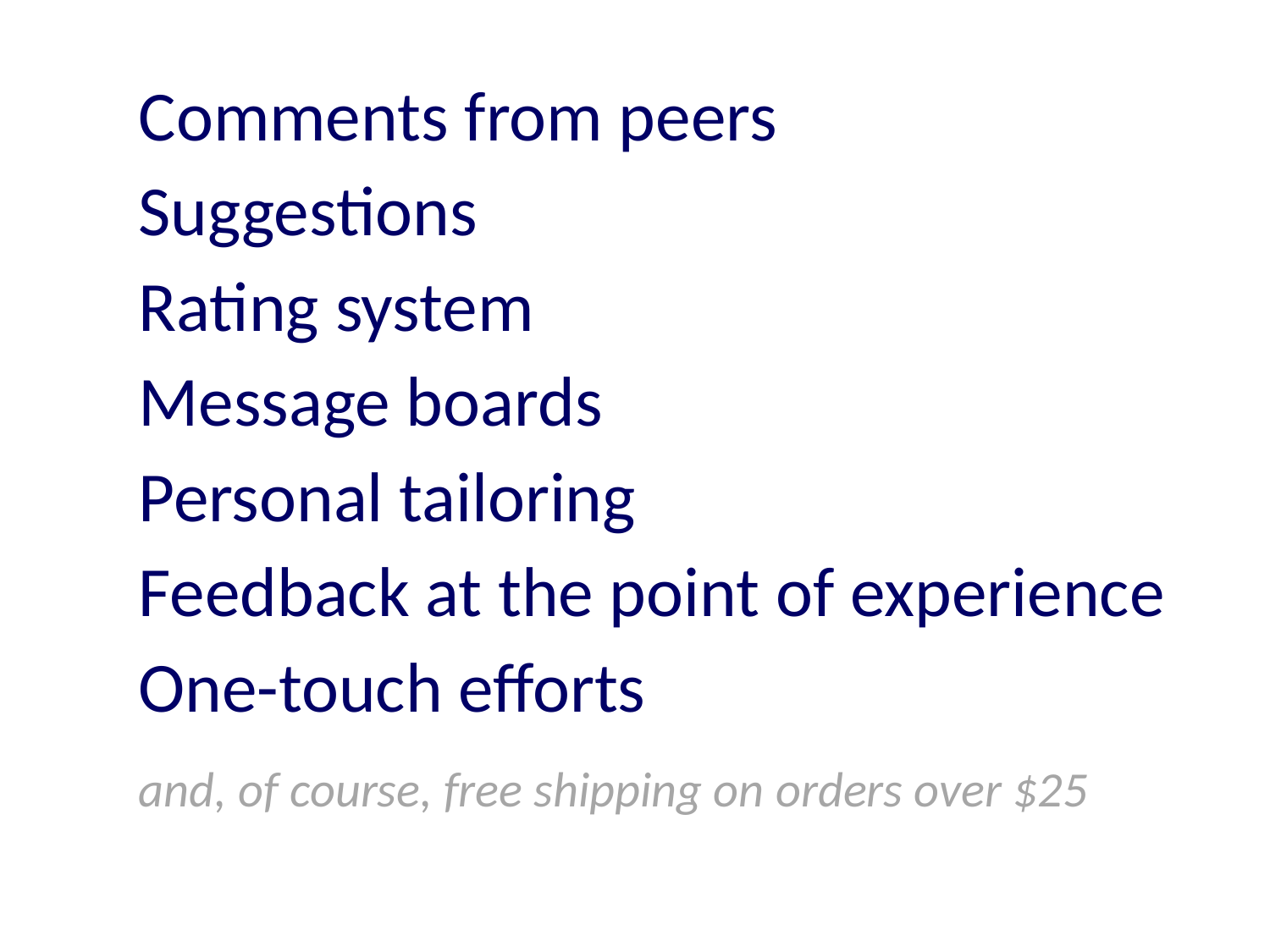

Comments from peers
Suggestions
Rating system
Message boards
Personal tailoring
Feedback at the point of experience
One-touch efforts
and, of course, free shipping on orders over $25